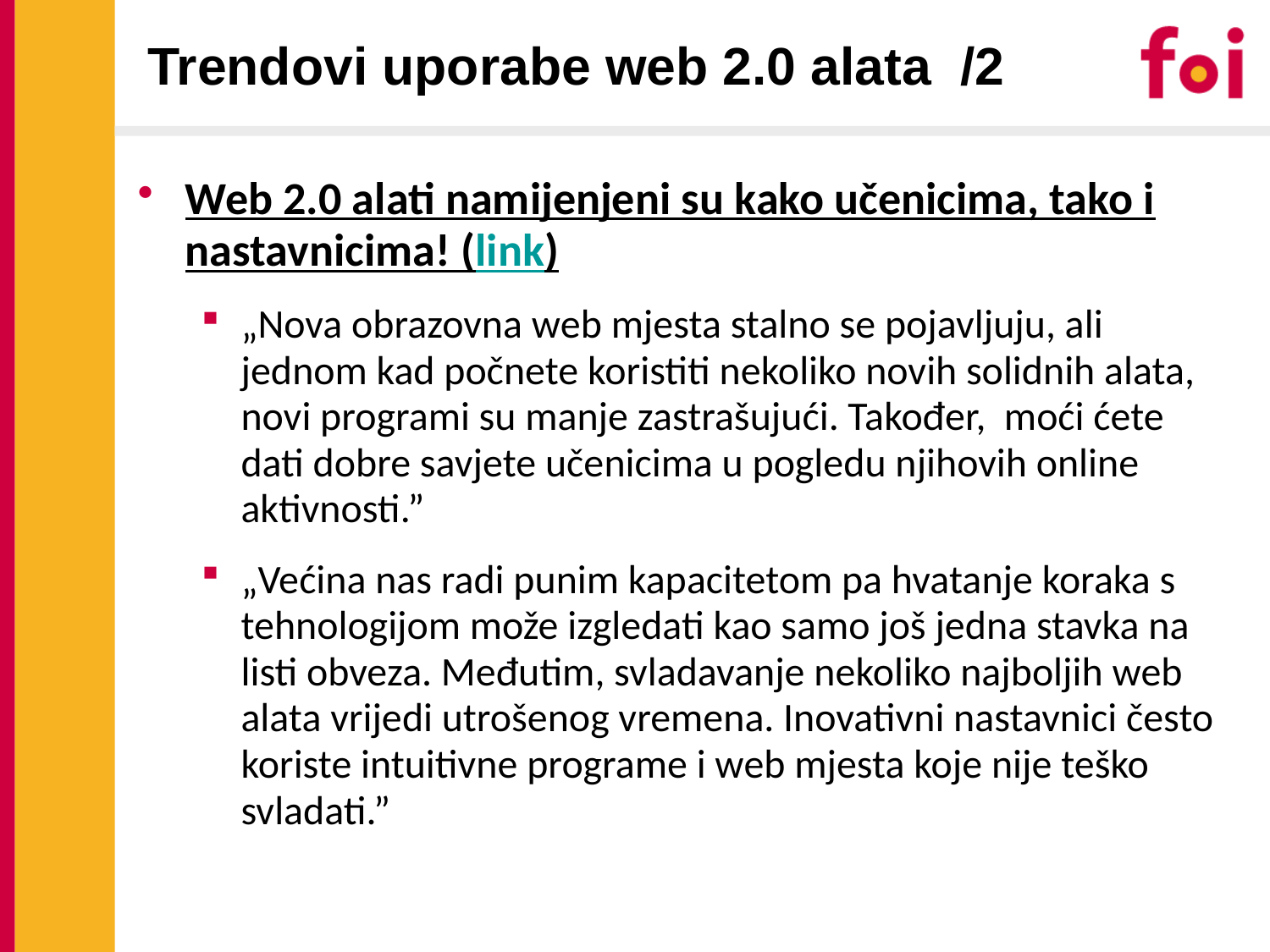

Trendovi uporabe web 2.0 alata  /2
Web 2.0 alati namijenjeni su kako učenicima, tako i nastavnicima! (link)
„Nova obrazovna web mjesta stalno se pojavljuju, ali jednom kad počnete koristiti nekoliko novih solidnih alata, novi programi su manje zastrašujući. Također,  moći ćete dati dobre savjete učenicima u pogledu njihovih online aktivnosti.”
„Većina nas radi punim kapacitetom pa hvatanje koraka s tehnologijom može izgledati kao samo još jedna stavka na listi obveza. Međutim, svladavanje nekoliko najboljih web alata vrijedi utrošenog vremena. Inovativni nastavnici često koriste intuitivne programe i web mjesta koje nije teško svladati.”